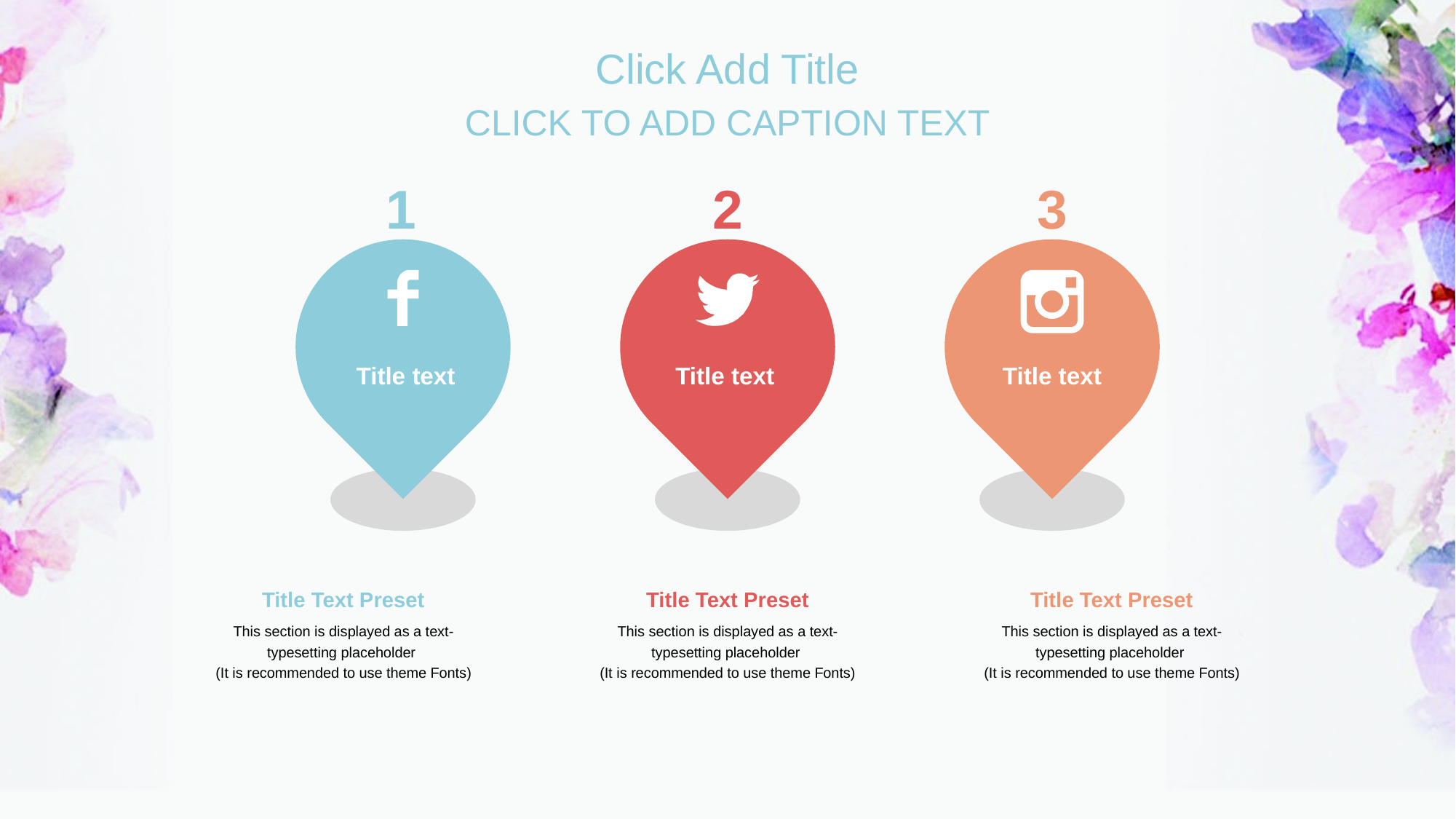

Click Add Title
CLICK TO ADD CAPTION TEXT
1
2
3

Title text
Title text
Title text

Title Text Preset
This section is displayed as a text-typesetting placeholder
(It is recommended to use theme Fonts)
Title Text Preset
This section is displayed as a text-typesetting placeholder
(It is recommended to use theme Fonts)
Title Text Preset
This section is displayed as a text-typesetting placeholder
(It is recommended to use theme Fonts)